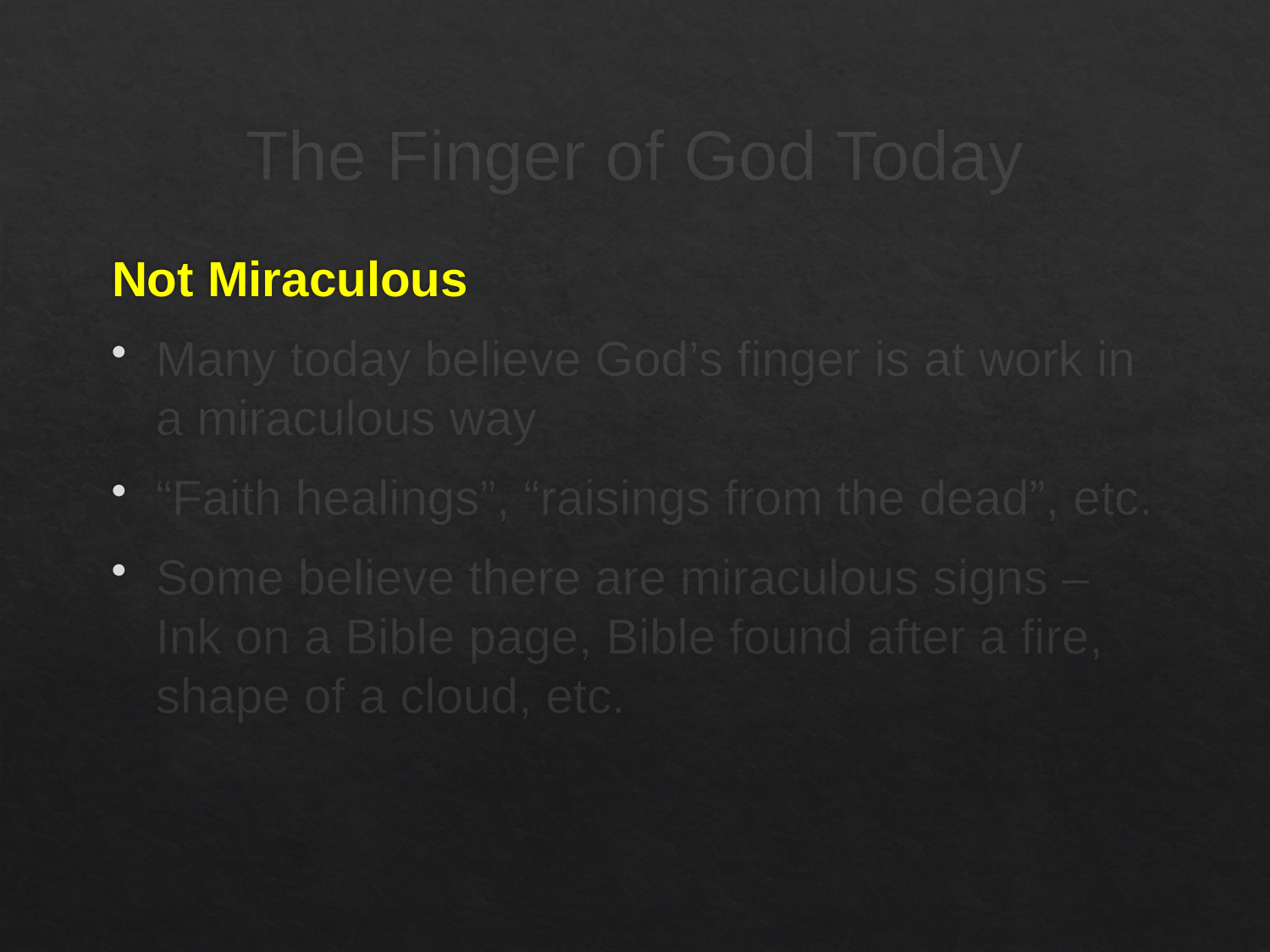

# The Finger of God Today
Not Miraculous
Many today believe God’s finger is at work in a miraculous way
“Faith healings”, “raisings from the dead”, etc.
Some believe there are miraculous signs – Ink on a Bible page, Bible found after a fire, shape of a cloud, etc.